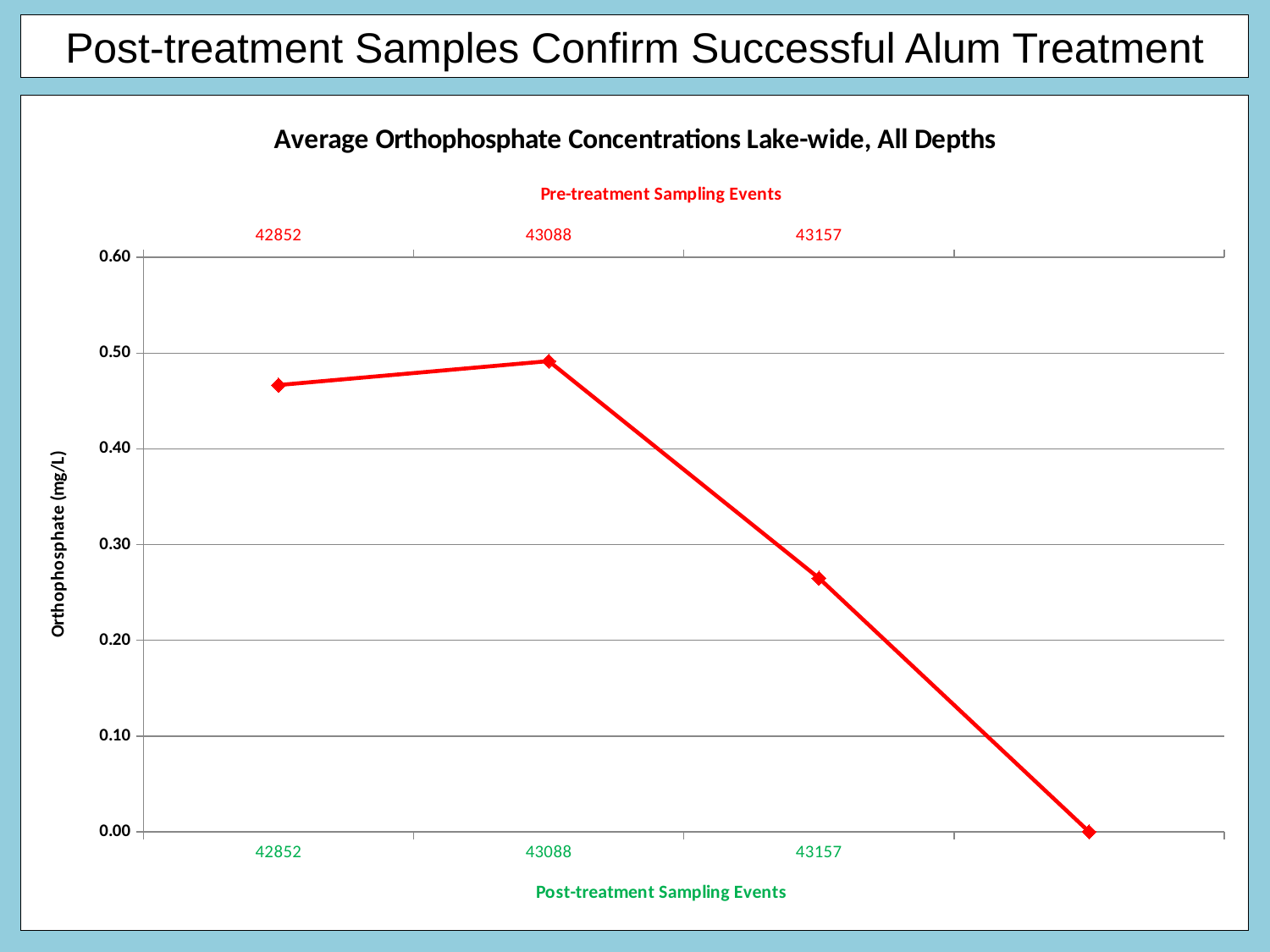

Post-treatment Samples Confirm Successful Alum Treatment

### Chart: Average Orthophosphate Concentrations Lake-wide, All Depths

| Category | Posttreatment | Pretreatment |
|---|---|---|
| 42852 | 0.011666666666666667 | 0.4666666666666666 |
| 43088 | 0.011666666666666667 | 0.4916666666666667 |
| 43157 | 0.009999999999999998 | 0.265 |